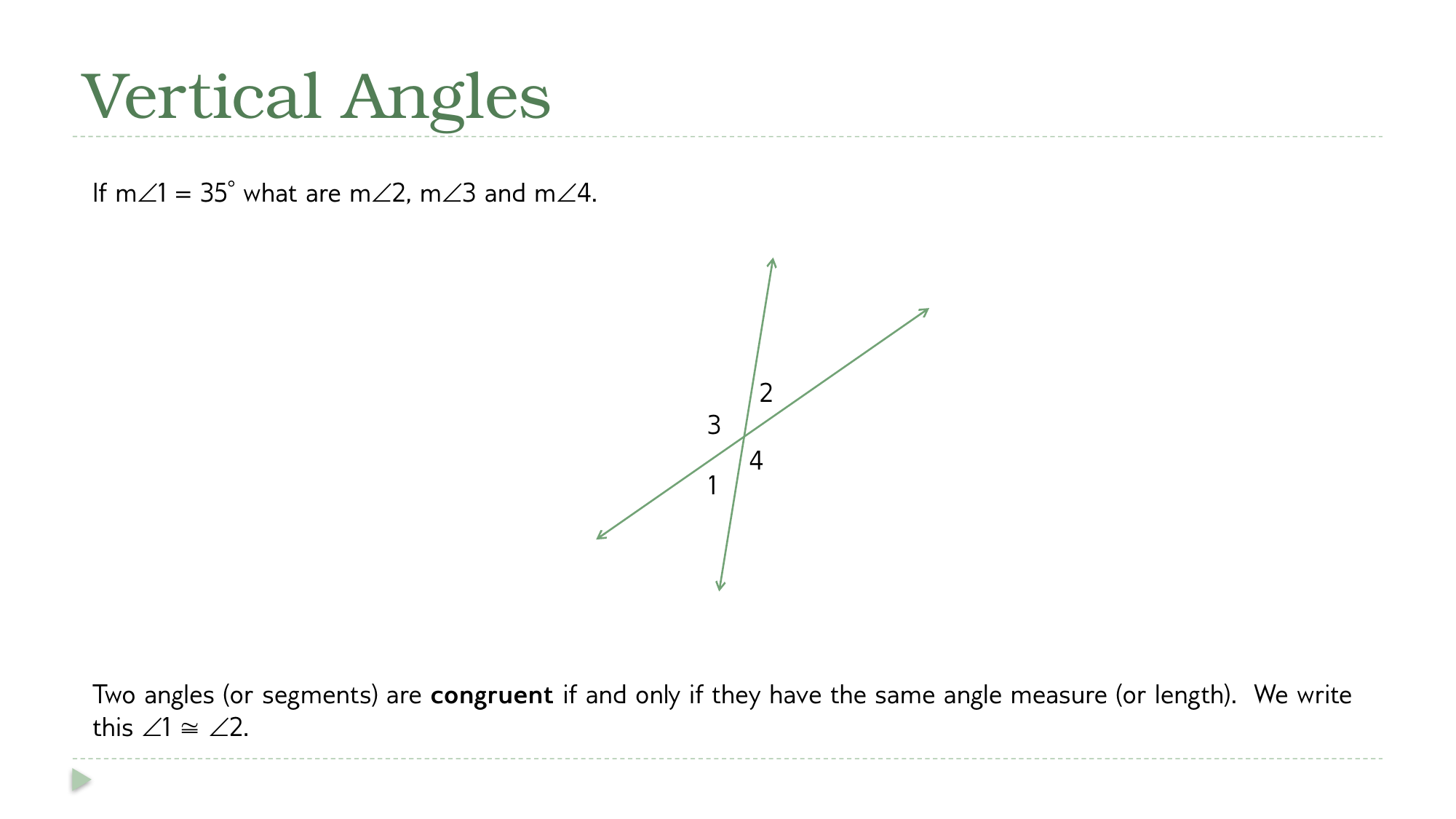

# Vertical Angles
If m∠1 = 35° what are m∠2, m∠3 and m∠4.
2
3
4
1
Two angles (or segments) are congruent if and only if they have the same angle measure (or length).  We write this ∠1 ≅ ∠2.